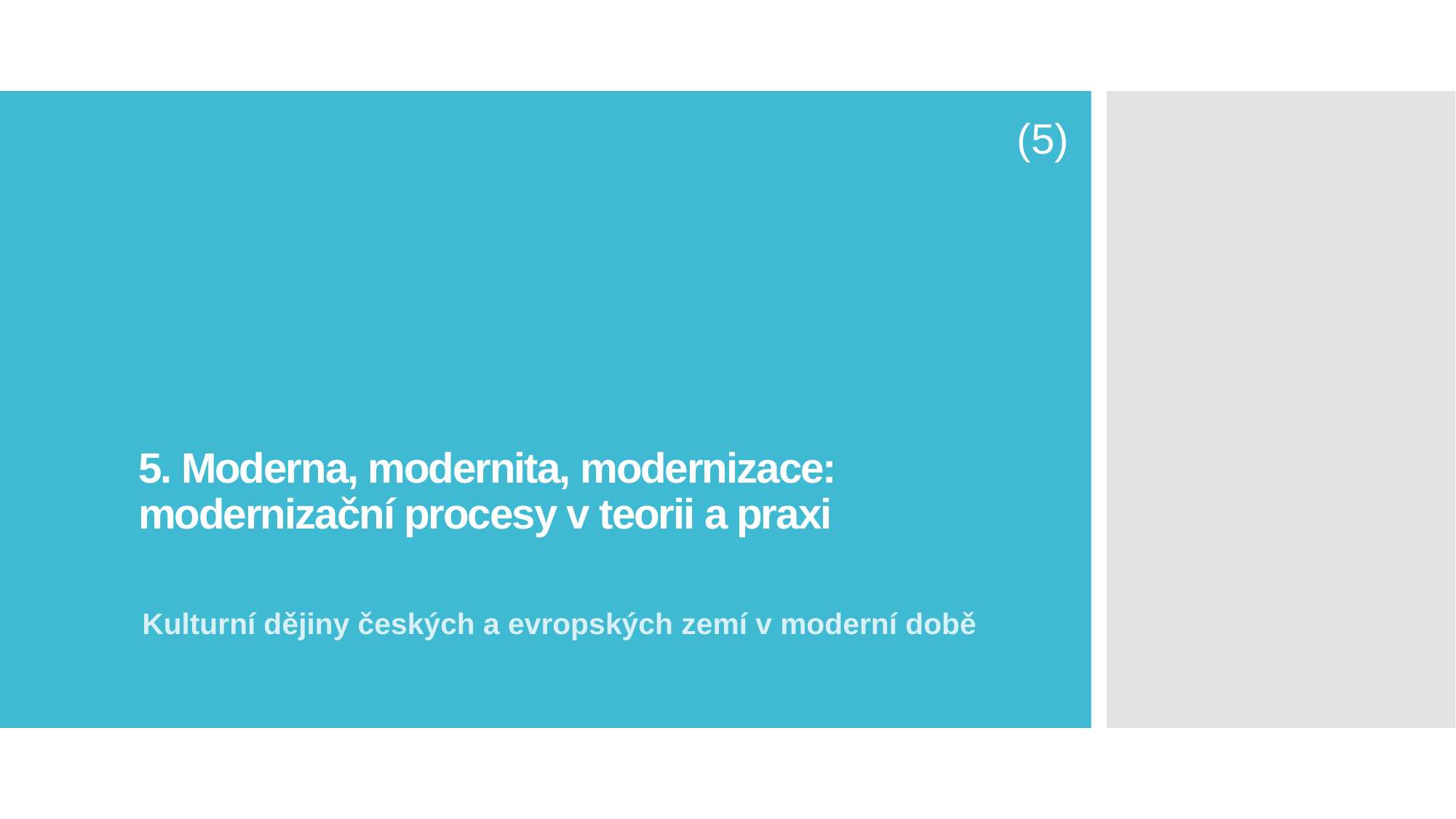

(5)
# 5. Moderna, modernita, modernizace: modernizační procesy v teorii a praxi

Kulturní dějiny českých a evropských zemí v moderní době